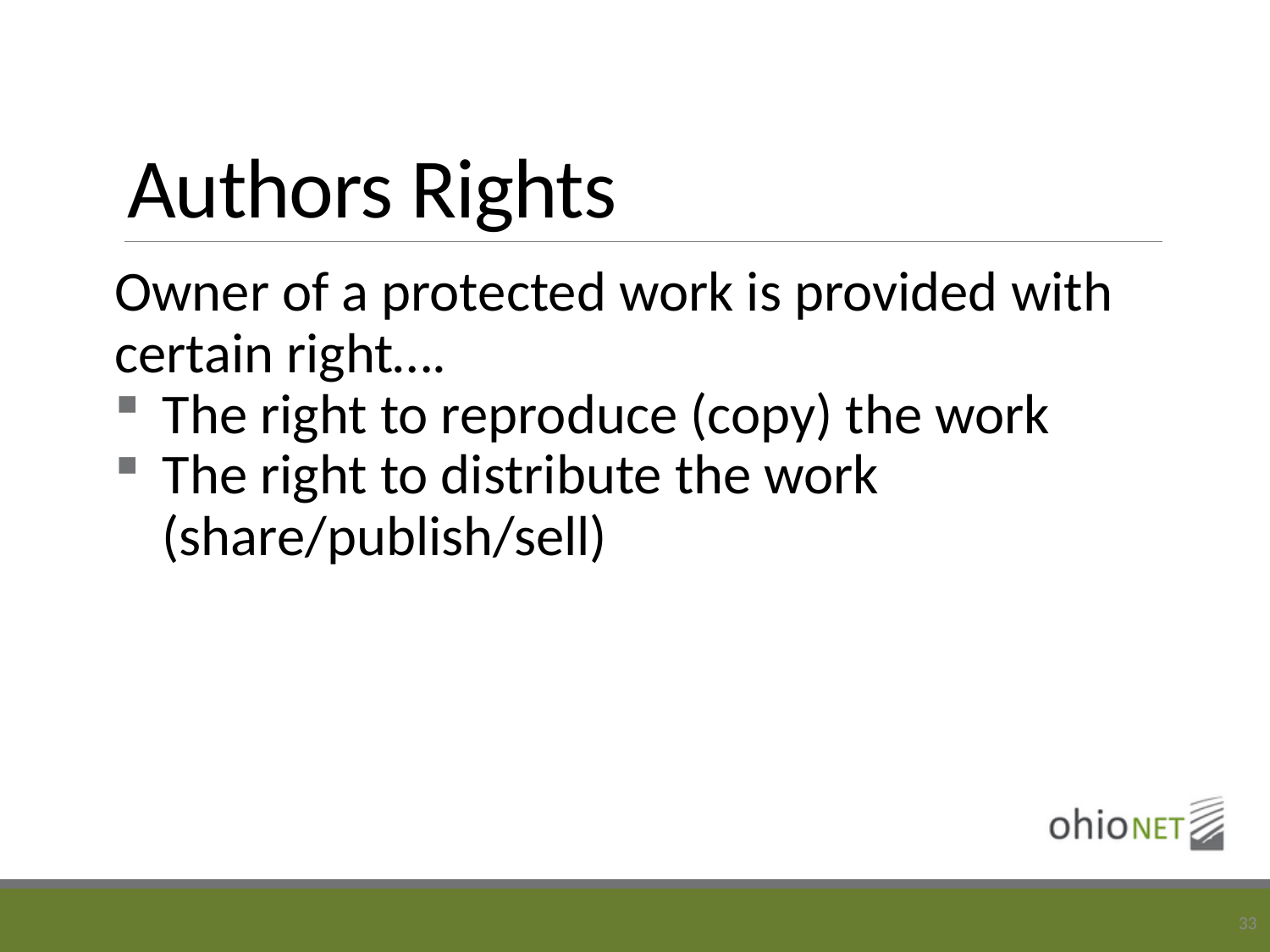

# Authors Rights
Owner of a protected work is provided with certain right….
The right to reproduce (copy) the work
The right to distribute the work (share/publish/sell)
33